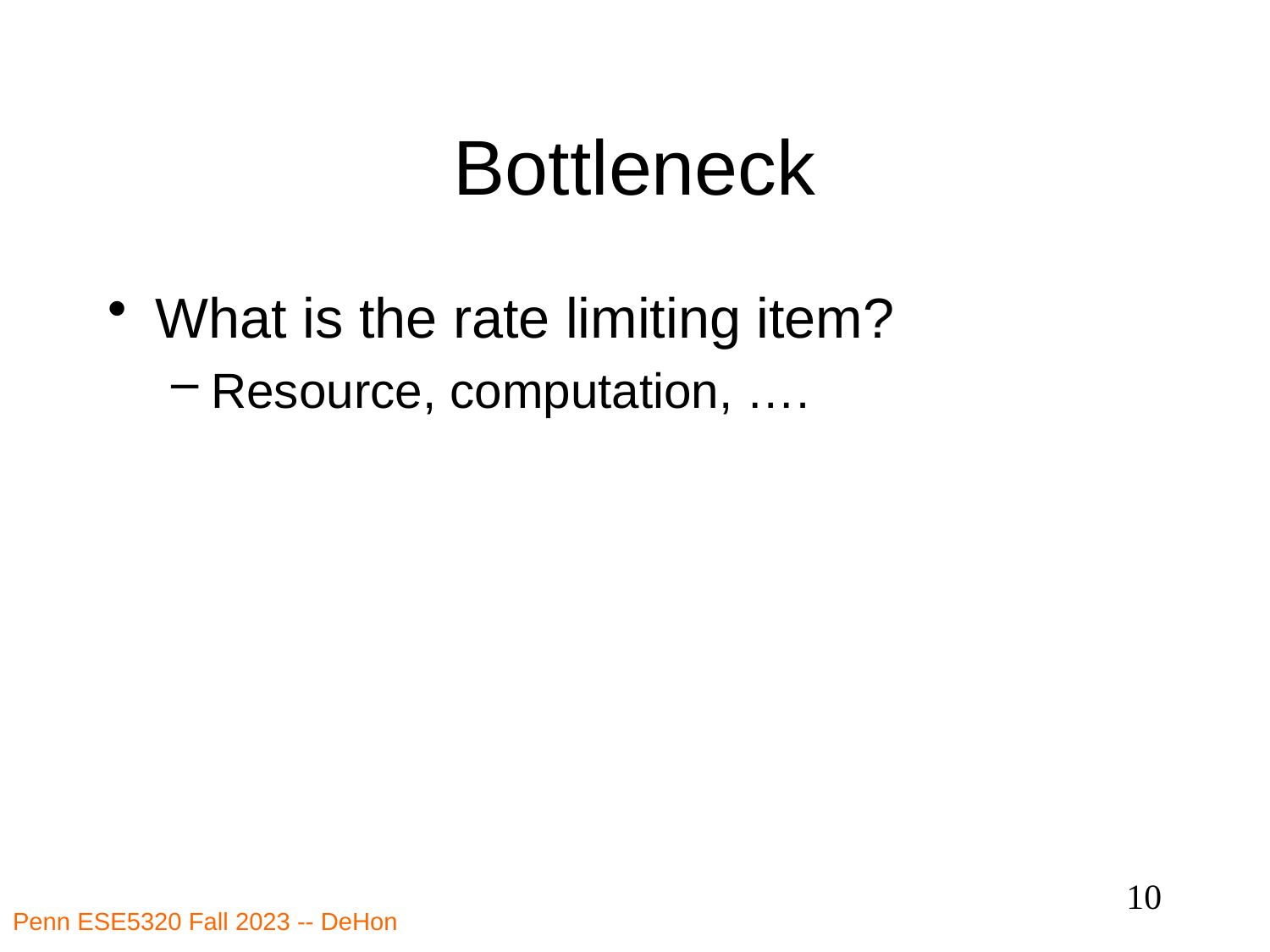

# Bottleneck
What is the rate limiting item?
Resource, computation, ….

10
Penn ESE5320 Fall 2023 -- DeHon